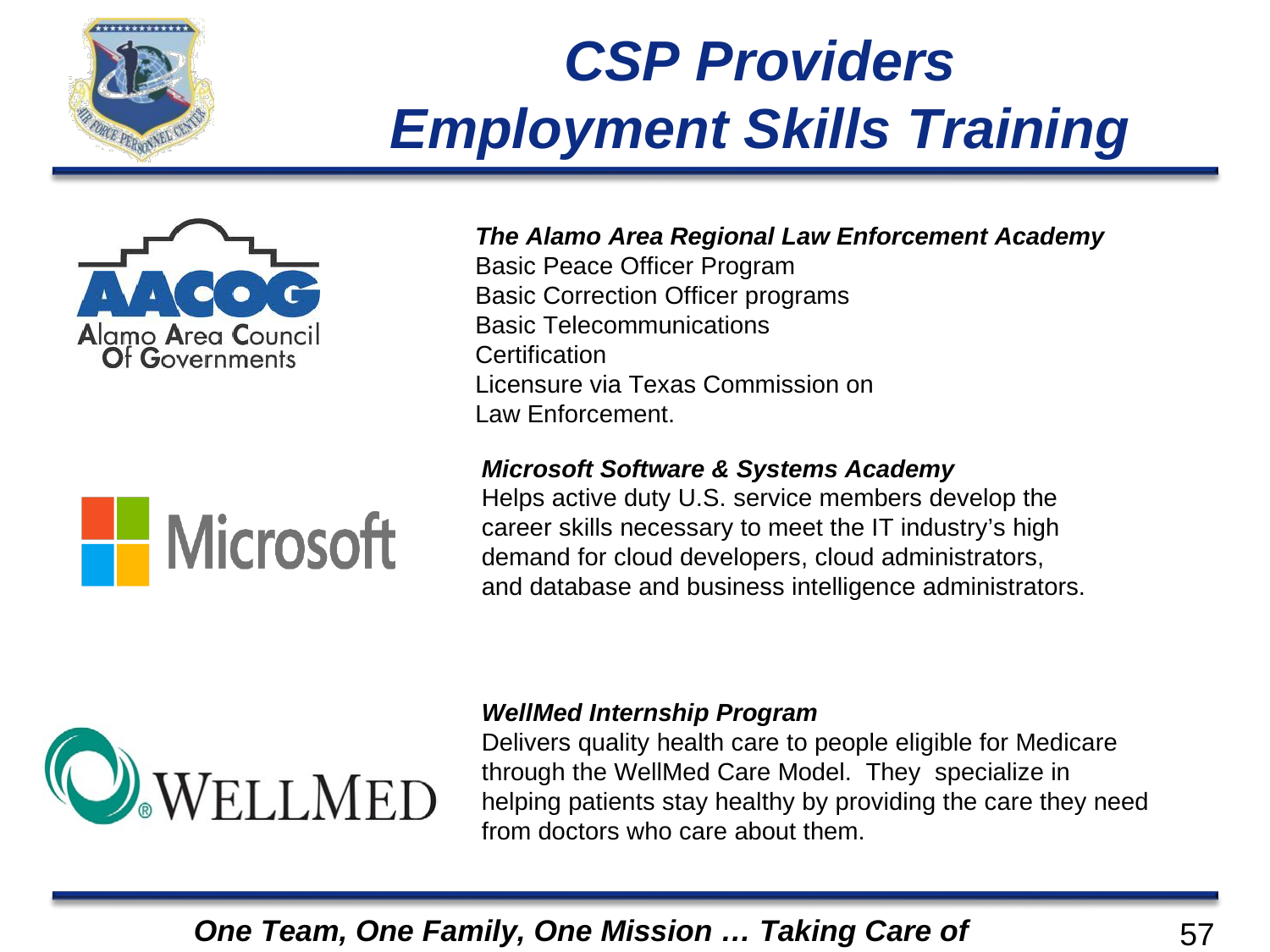

CSP Providers Employment Skills Training

The Alamo Area Regional Law Enforcement Academy Basic Peace Officer Program
Basic Correction Officer programs Basic Telecommunications Certification
Licensure via Texas Commission on Law Enforcement.

Microsoft Software & Systems Academy
Helps active duty U.S. service members develop the career skills necessary to meet the IT industry’s high demand for cloud developers, cloud administrators, and database and business intelligence administrators.
WellMed Internship Program
Delivers quality health care to people eligible for Medicare through the WellMed Care Model.  They  specialize in helping patients stay healthy by providing the care they need from doctors who care about them.

One Team, One Family, One Mission … Taking Care of Airmen
57